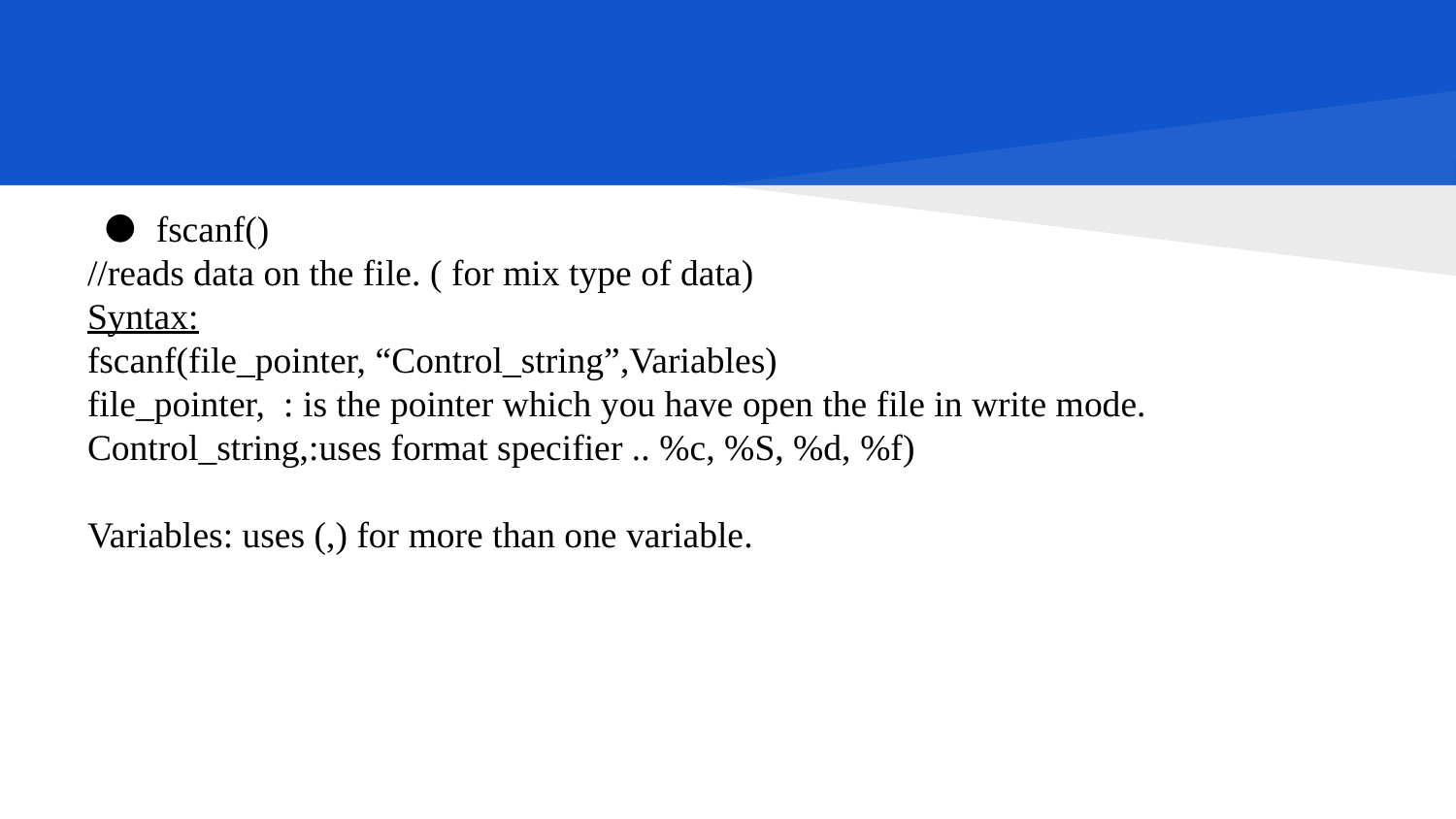

#
fscanf()
//reads data on the file. ( for mix type of data)
Syntax:
fscanf(file_pointer, “Control_string”,Variables)
file_pointer,  : is the pointer which you have open the file in write mode.
Control_string,:uses format specifier .. %c, %S, %d, %f)

Variables: uses (,) for more than one variable.